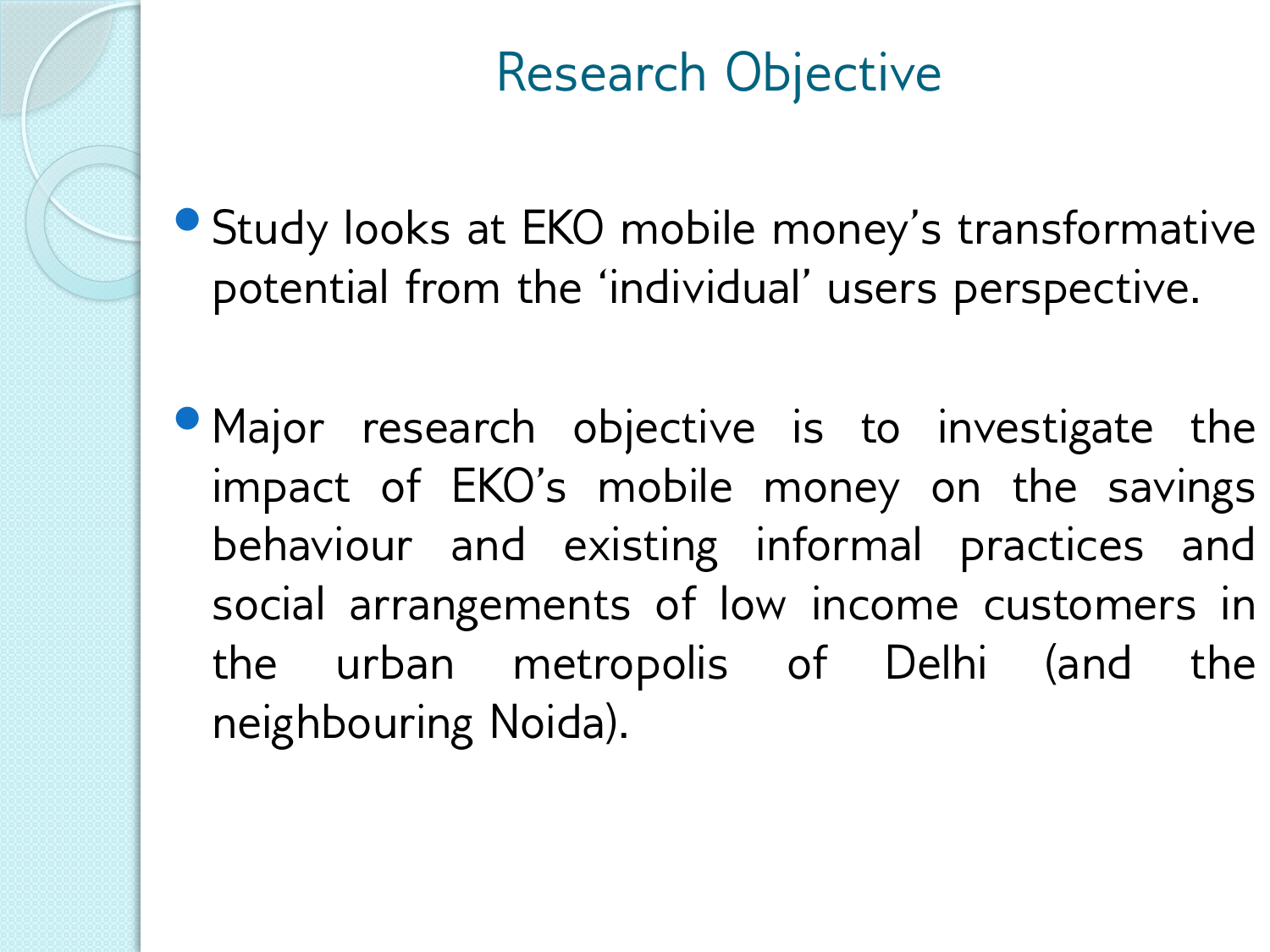

# Research Objective

Study looks at EKO mobile money’s transformative potential from the ‘individual’ users perspective.

Major research objective is to investigate the impact of EKO’s mobile money on the savings behaviour and existing informal practices and social arrangements of low income customers in the urban metropolis of Delhi (and the neighbouring Noida).